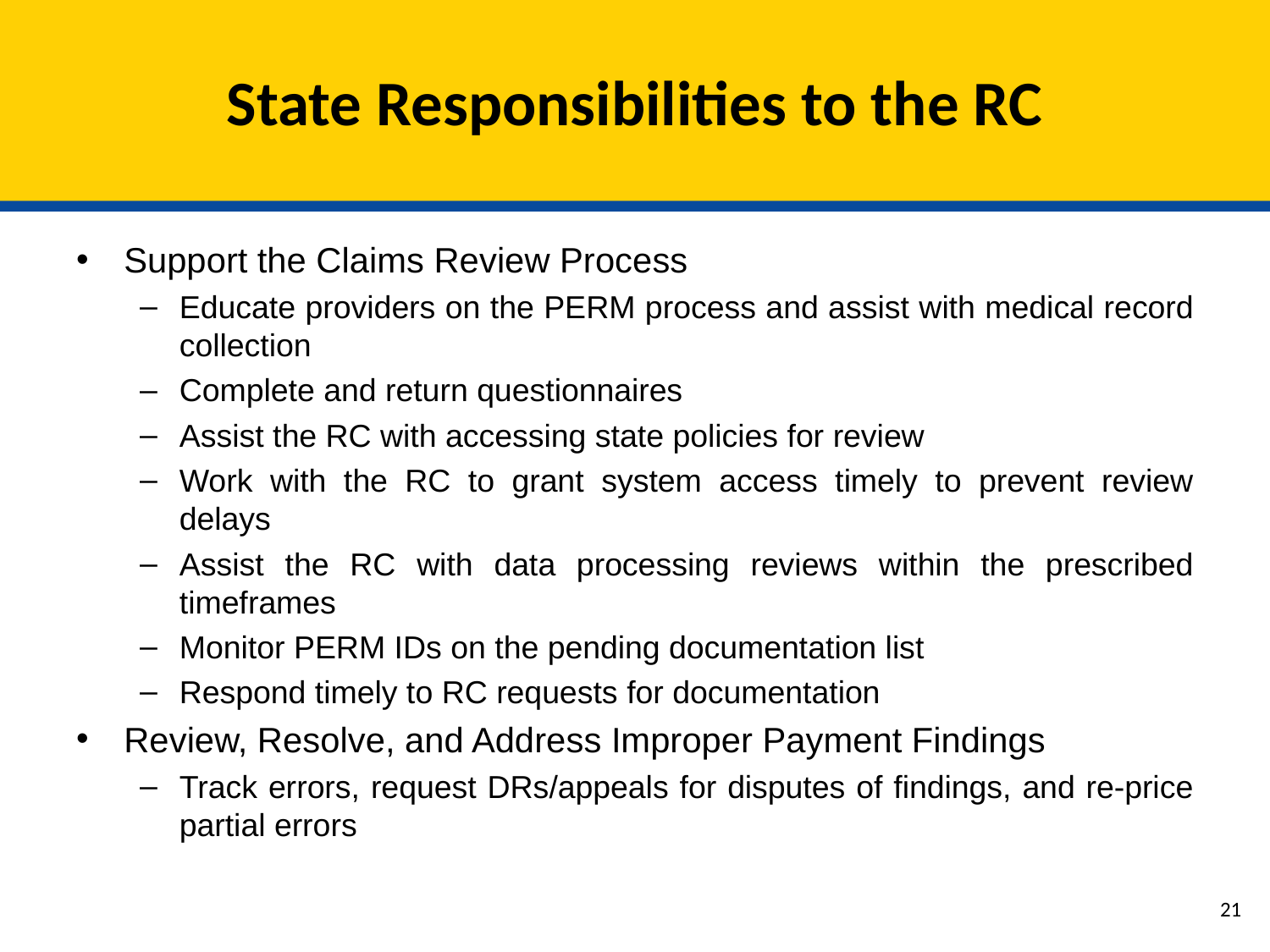

# State Responsibilities to the RC
Support the Claims Review Process
Educate providers on the PERM process and assist with medical record collection
Complete and return questionnaires
Assist the RC with accessing state policies for review
Work with the RC to grant system access timely to prevent review delays
Assist the RC with data processing reviews within the prescribed timeframes
Monitor PERM IDs on the pending documentation list
Respond timely to RC requests for documentation
Review, Resolve, and Address Improper Payment Findings
Track errors, request DRs/appeals for disputes of findings, and re-price partial errors
21